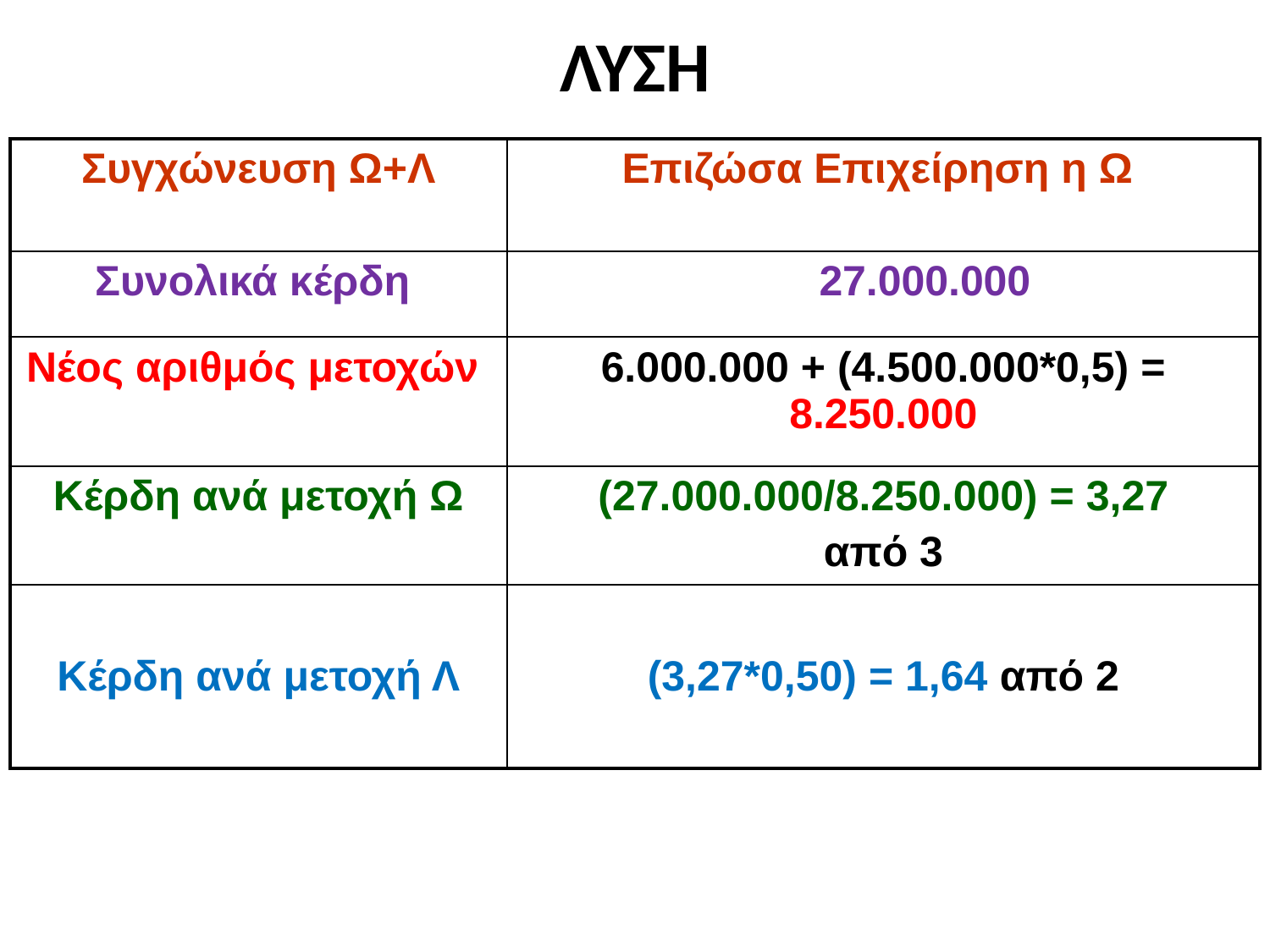

# ΛΥΣΗ
| Συγχώνευση Ω+Λ | Επιζώσα Επιχείρηση η Ω |
| --- | --- |
| Συνολικά κέρδη | 27.000.000 |
| Νέος αριθμός μετοχών | 6.000.000 + (4.500.000\*0,5) = 8.250.000 |
| Κέρδη ανά μετοχή Ω | (27.000.000/8.250.000) = 3,27 από 3 |
| Κέρδη ανά μετοχή Λ | (3,27\*0,50) = 1,64 από 2 |